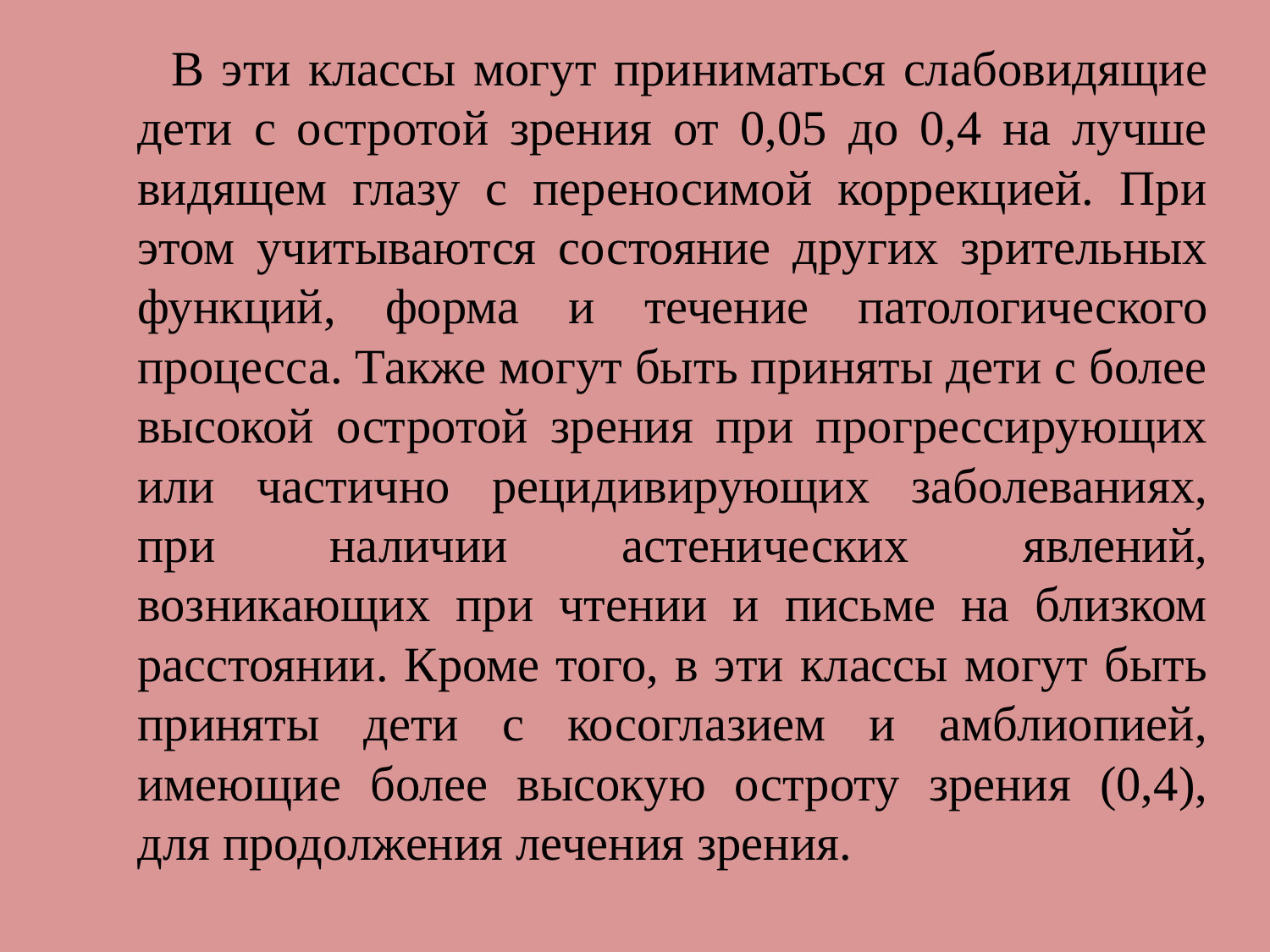

В эти классы могут приниматься слабовидящие дети с остротой зрения от 0,05 до 0,4 на лучше видящем глазу с переносимой коррекцией. При этом учитываются состояние других зрительных функций, форма и течение патологического процесса. Также могут быть приняты дети с более высокой остротой зрения при прогрессирующих или частично рецидивирующих заболеваниях, при наличии астенических явлений, возникающих при чтении и письме на близком расстоянии. Кроме того, в эти классы могут быть приняты дети с косоглазием и амблиопией, имеющие более высокую остроту зрения (0,4), для продолжения лечения зрения.

#